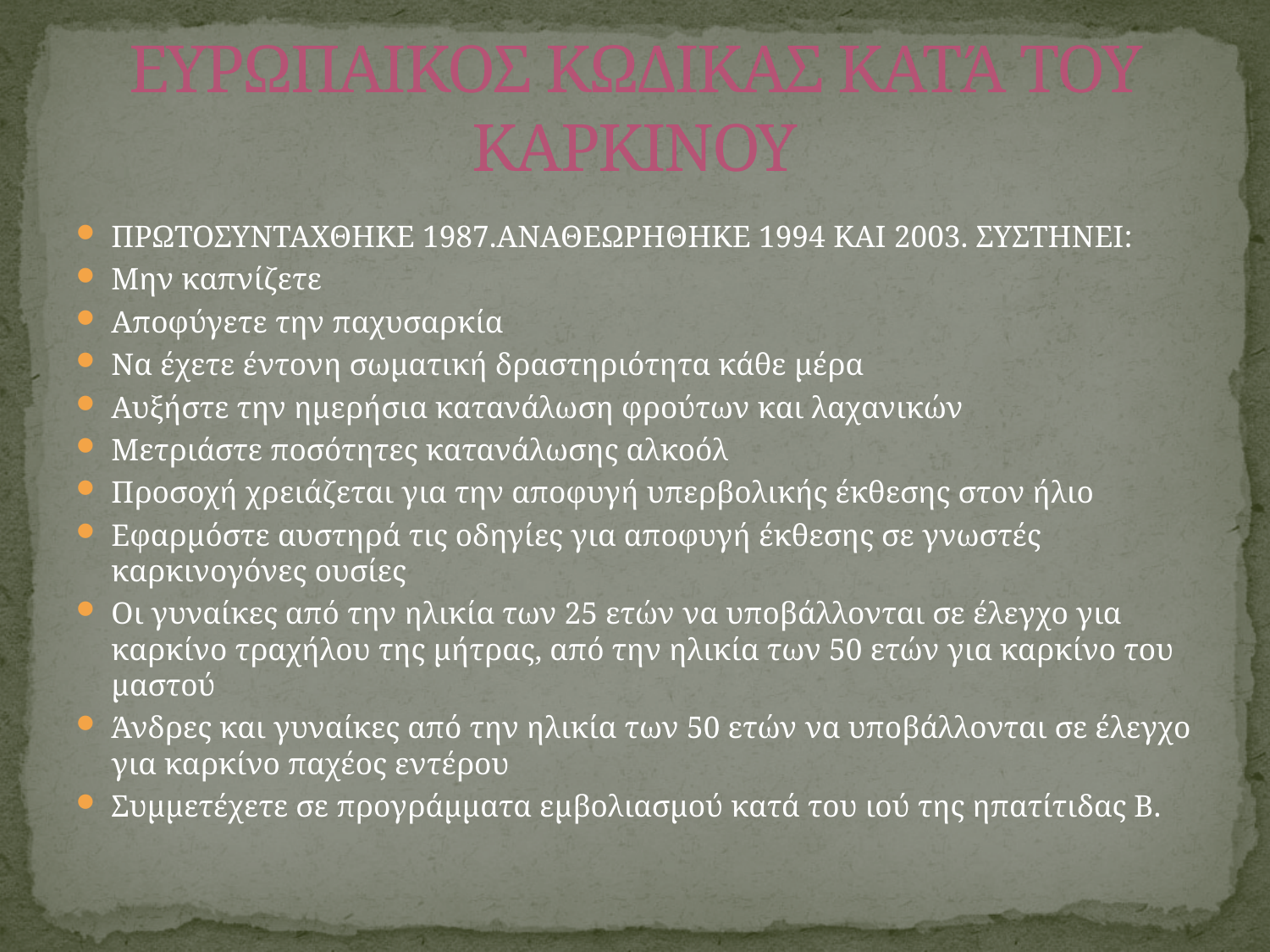

# ΕΥΡΩΠΑΙΚΟΣ ΚΩΔΙΚΑΣ ΚΑΤΆ ΤΟΥ ΚΑΡΚΙΝΟΥ
ΠΡΩΤΟΣΥΝΤΑΧΘΗΚΕ 1987.ΑΝΑΘΕΩΡΗΘΗΚΕ 1994 ΚΑΙ 2003. ΣΥΣΤΗΝΕΙ:
Μην καπνίζετε
Αποφύγετε την παχυσαρκία
Να έχετε έντονη σωματική δραστηριότητα κάθε μέρα
Αυξήστε την ημερήσια κατανάλωση φρούτων και λαχανικών
Μετριάστε ποσότητες κατανάλωσης αλκοόλ
Προσοχή χρειάζεται για την αποφυγή υπερβολικής έκθεσης στον ήλιο
Εφαρμόστε αυστηρά τις οδηγίες για αποφυγή έκθεσης σε γνωστές καρκινογόνες ουσίες
Οι γυναίκες από την ηλικία των 25 ετών να υποβάλλονται σε έλεγχο για καρκίνο τραχήλου της μήτρας, από την ηλικία των 50 ετών για καρκίνο του μαστού
Άνδρες και γυναίκες από την ηλικία των 50 ετών να υποβάλλονται σε έλεγχο για καρκίνο παχέος εντέρου
Συμμετέχετε σε προγράμματα εμβολιασμού κατά του ιού της ηπατίτιδας Β.